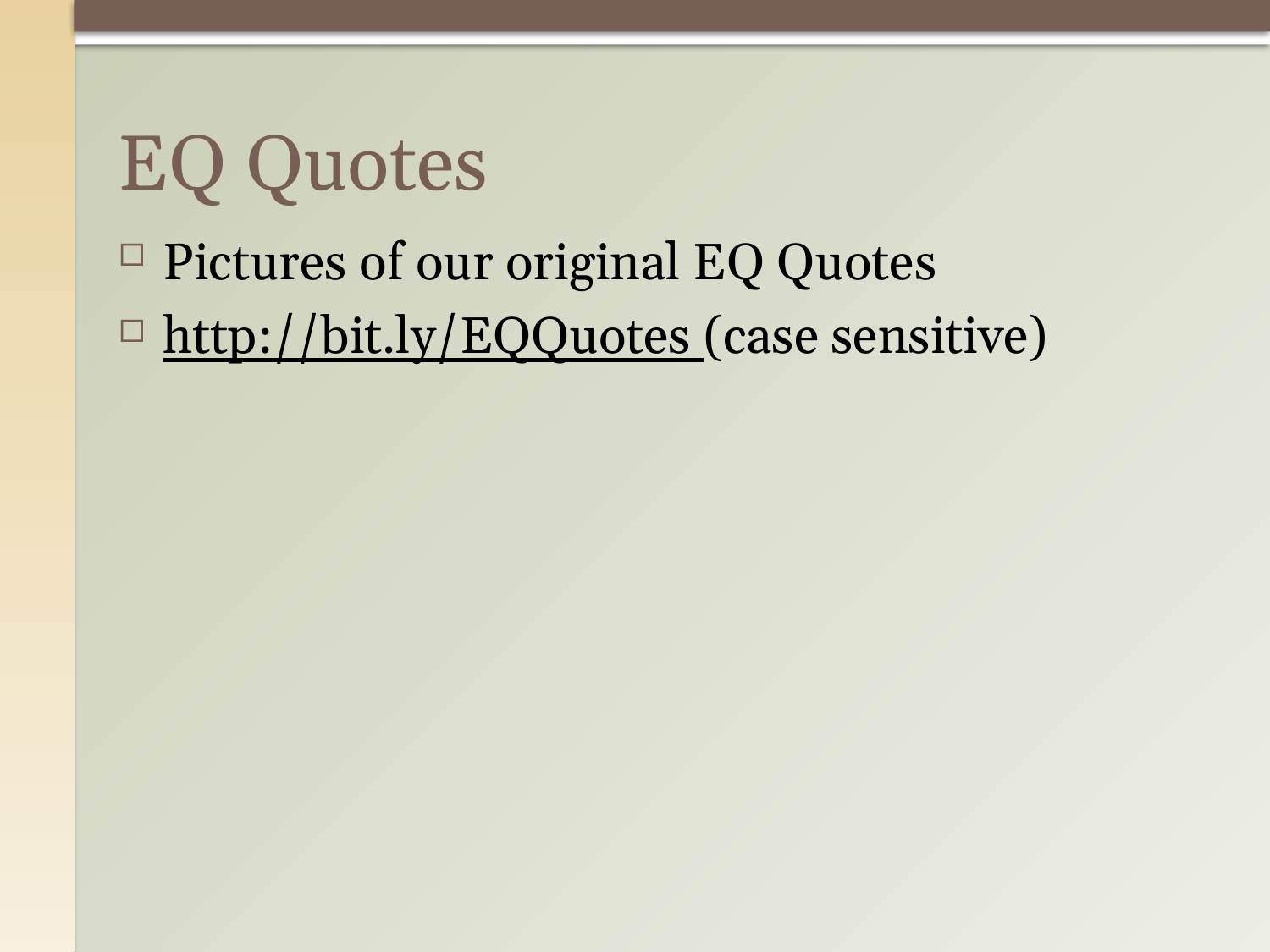

# EQ Quotes
Pictures of our original EQ Quotes
http://bit.ly/EQQuotes (case sensitive)